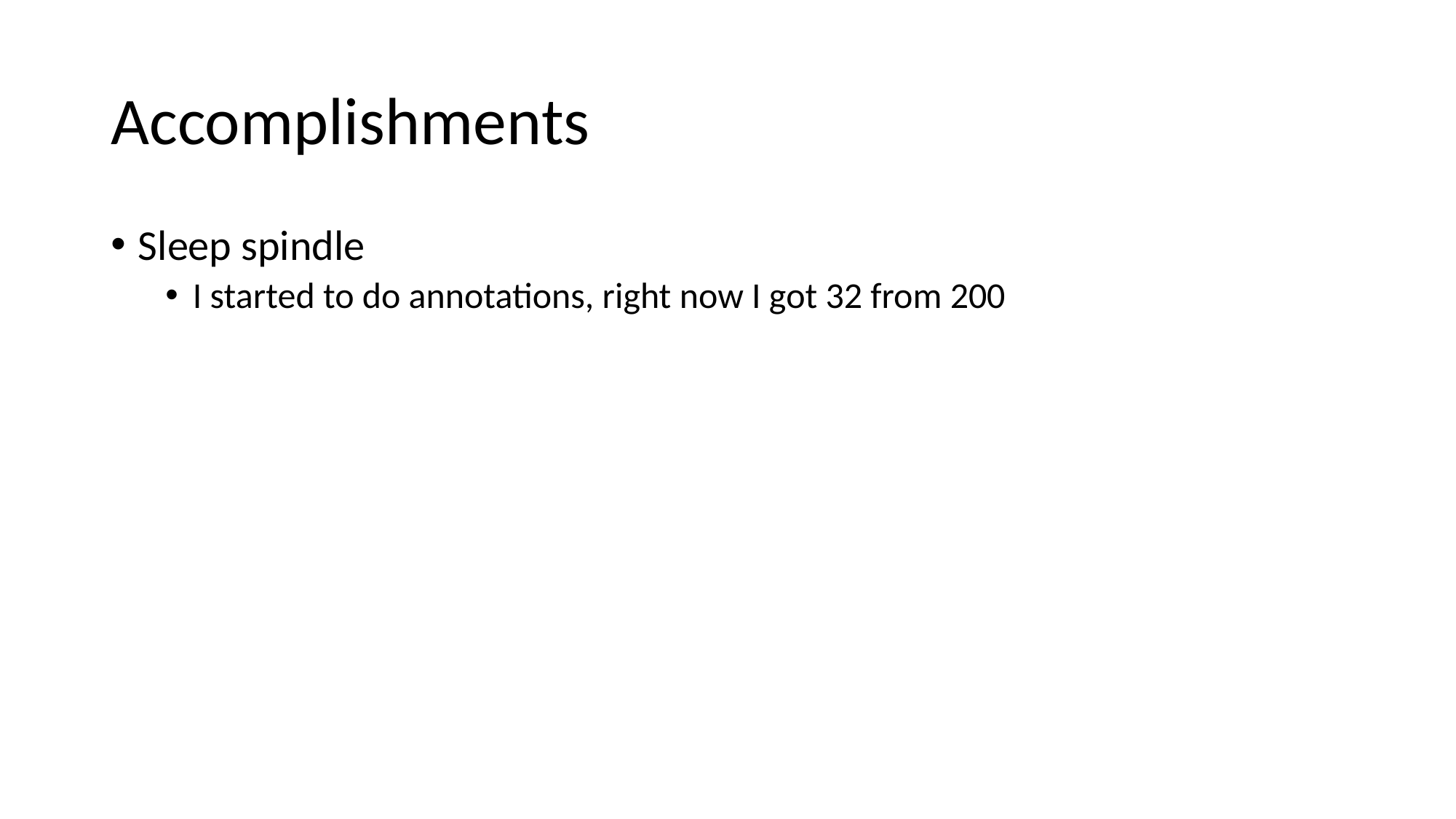

# Accomplishments
Sleep spindle
I started to do annotations, right now I got 32 from 200